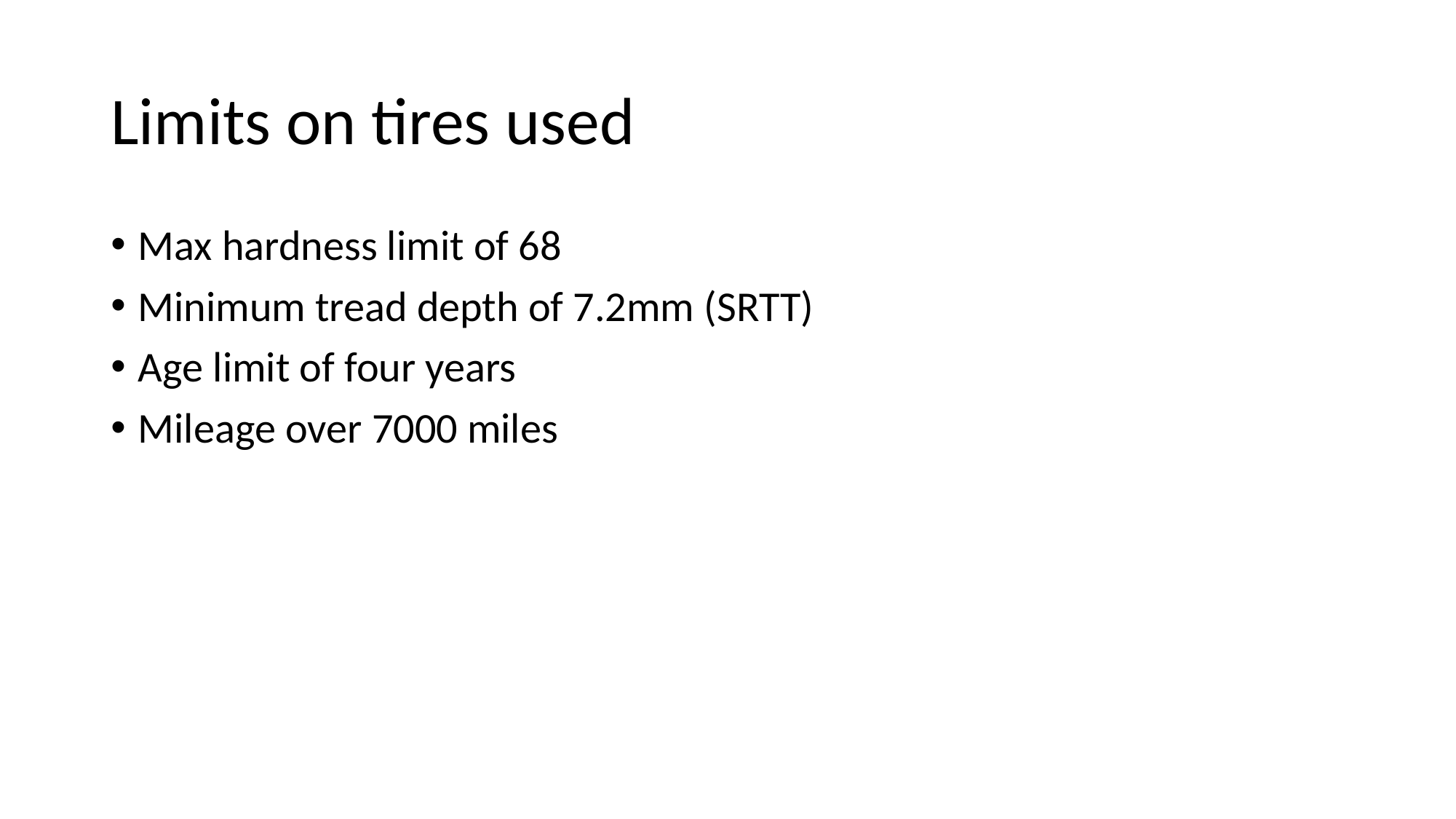

# Limits on tires used
Max hardness limit of 68
Minimum tread depth of 7.2mm (SRTT)
Age limit of four years
Mileage over 7000 miles